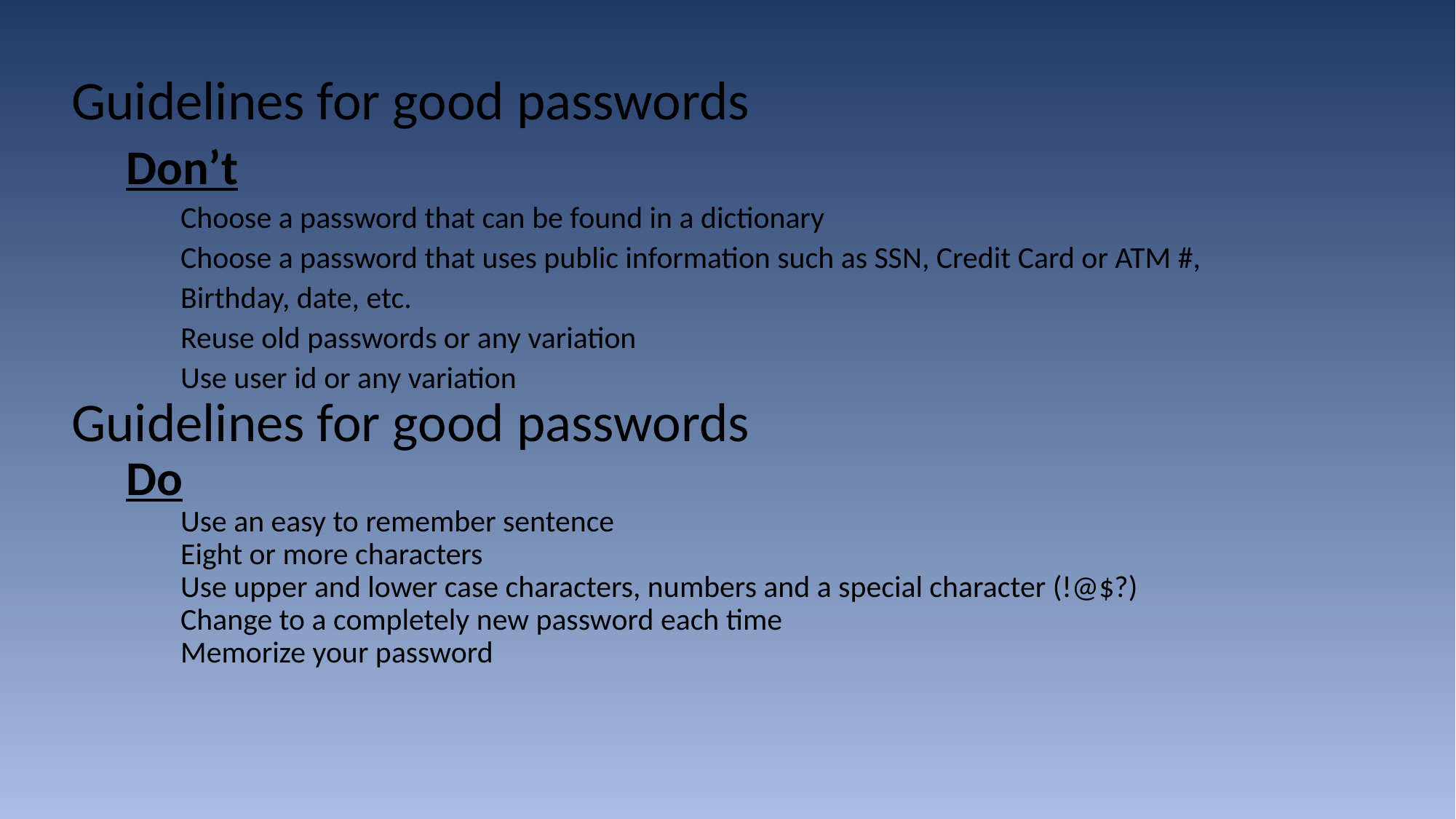

Guidelines for good passwords
Don’t
Choose a password that can be found in a dictionary
Choose a password that uses public information such as SSN, Credit Card or ATM #, Birthday, date, etc.
Reuse old passwords or any variation
Use user id or any variation
Guidelines for good passwords
Do
Use an easy to remember sentence
Eight or more characters
Use upper and lower case characters, numbers and a special character (!@$?)
Change to a completely new password each time
Memorize your password